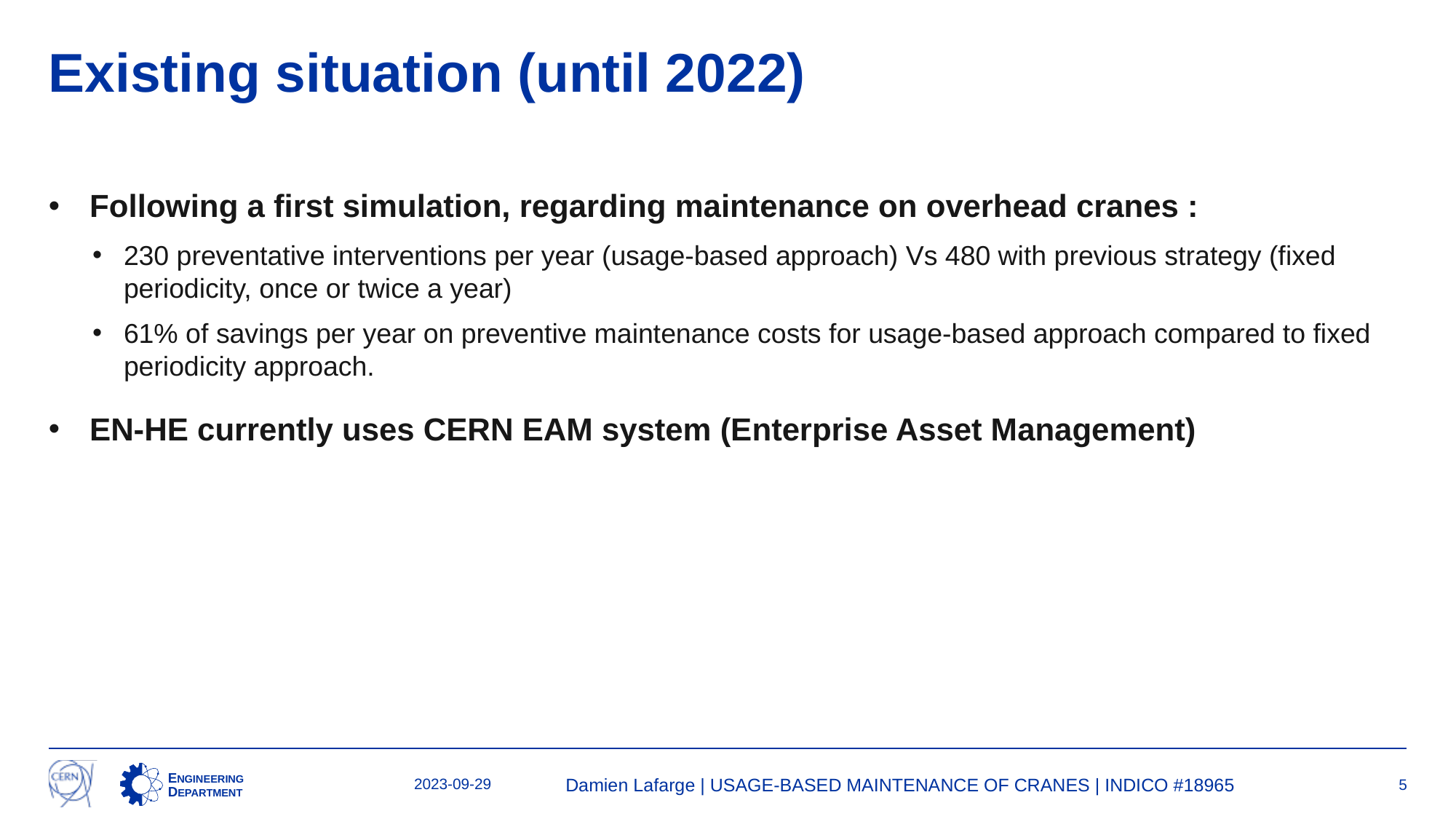

# Existing situation (until 2022)
Following a first simulation, regarding maintenance on overhead cranes :
230 preventative interventions per year (usage-based approach) Vs 480 with previous strategy (fixed periodicity, once or twice a year)
61% of savings per year on preventive maintenance costs for usage-based approach compared to fixed periodicity approach.
EN-HE currently uses CERN EAM system (Enterprise Asset Management)
2023-09-29
Damien Lafarge | USAGE-BASED MAINTENANCE OF CRANES | INDICO #18965
5